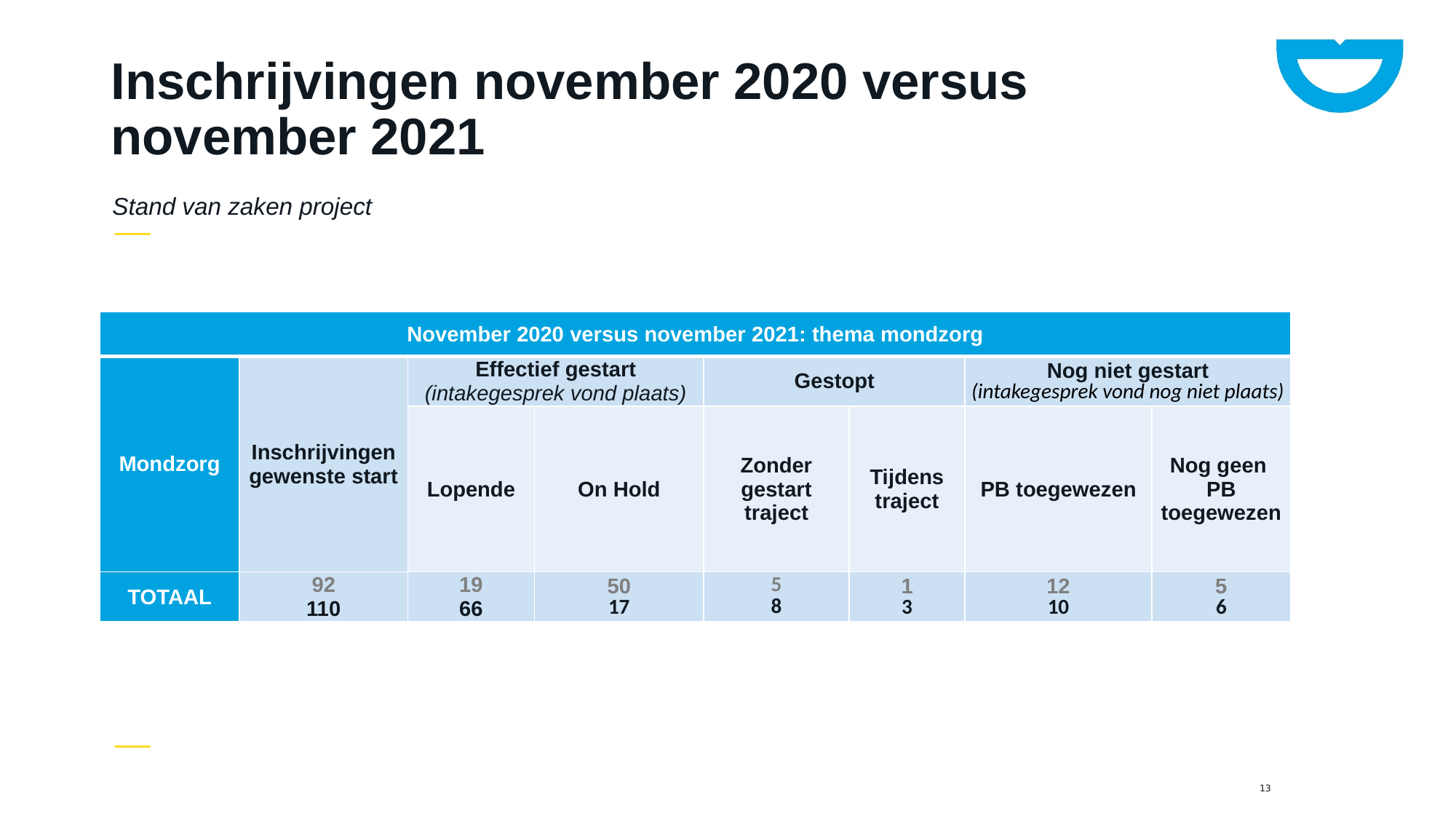

# Inschrijvingen november 2020 versus november 2021
Stand van zaken project
| November 2020 versus november 2021: thema mondzorg |  |  |  |  |  |  |  |
| --- | --- | --- | --- | --- | --- | --- | --- |
| Mondzorg | Inschrijvingen gewenste start | Effectief gestart (intakegesprek vond plaats) |  | Gestopt |  | Nog niet gestart (intakegesprek vond nog niet plaats) |  |
|  |  | Lopende | On Hold | Zonder gestart traject | Tijdens traject | PB toegewezen | Nog geen PB toegewezen |
| TOTAAL | 92 110 | 19 66 | 50 17 | 5 8 | 1 3 | 12 10 | 5 6 |

13